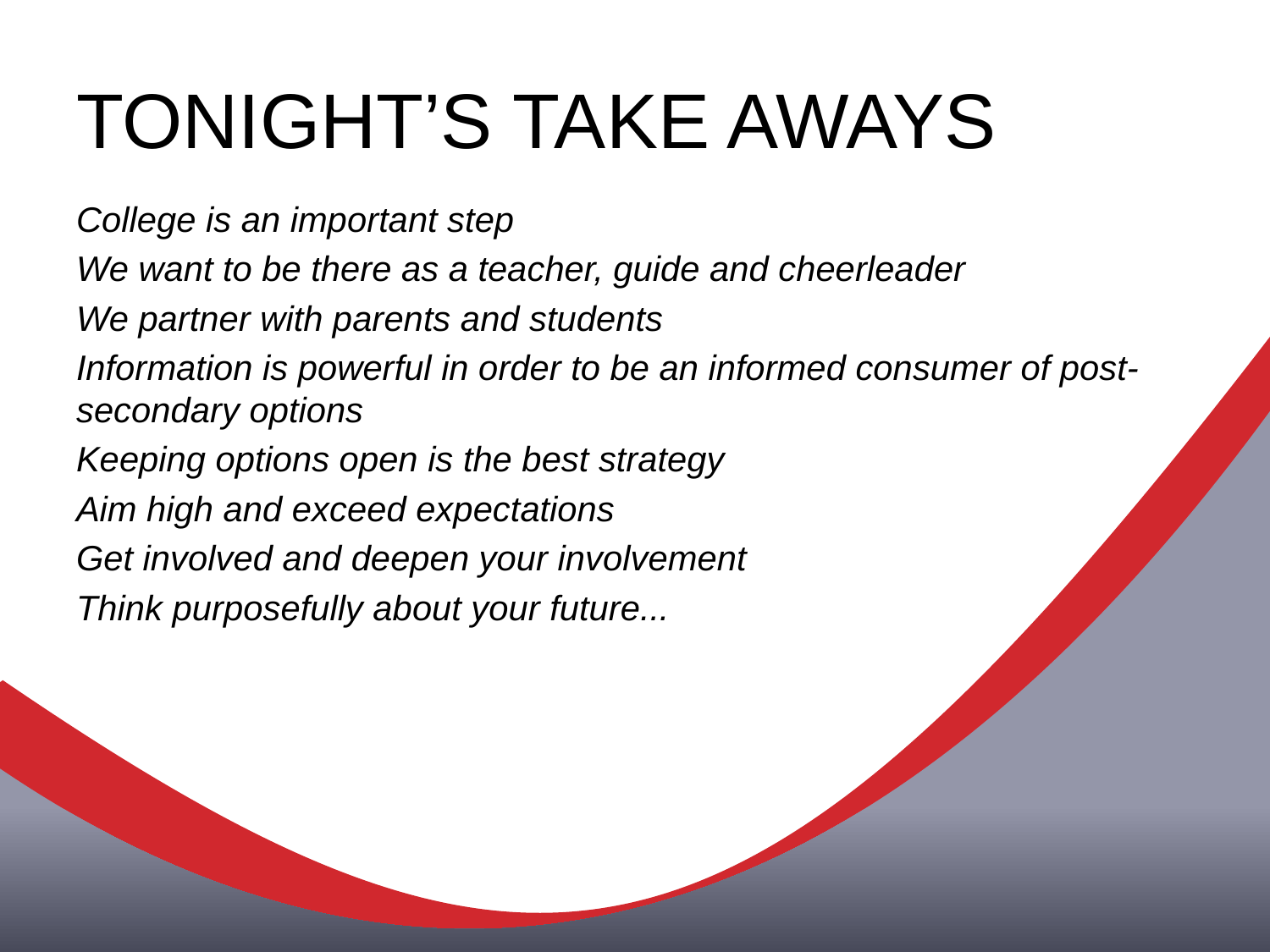

# TONIGHT’S TAKE AWAYS
College is an important step
We want to be there as a teacher, guide and cheerleader
We partner with parents and students
Information is powerful in order to be an informed consumer of post-secondary options
Keeping options open is the best strategy
Aim high and exceed expectations
Get involved and deepen your involvement
Think purposefully about your future...